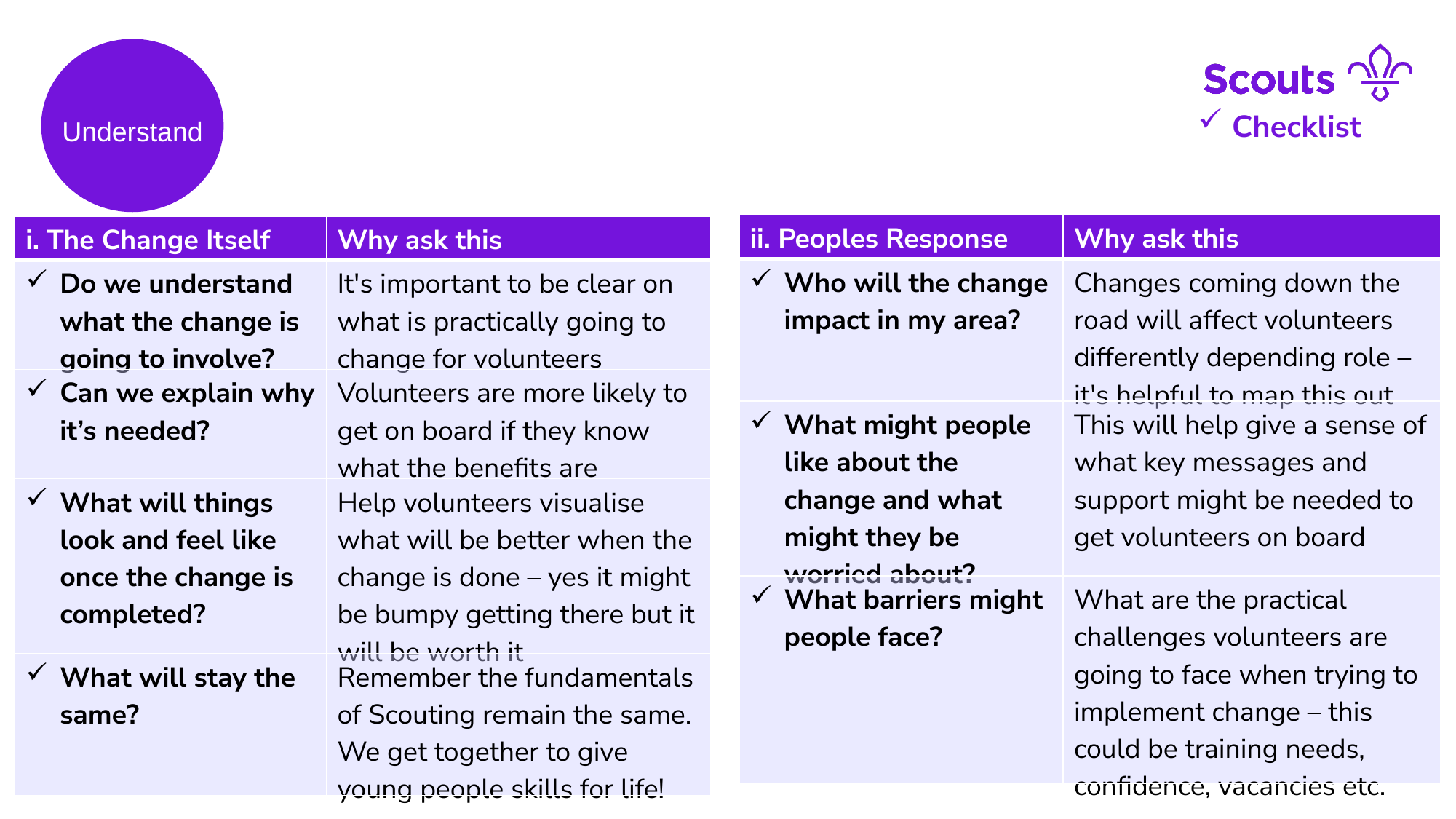

Understand
Checklist
| ii. Peoples Response | Why ask this |
| --- | --- |
| Who will the change impact in my area? | Changes coming down the road will affect volunteers differently depending role – it's helpful to map this out |
| What might people like about the change and what might they be worried about? | This will help give a sense of what key messages and support might be needed to get volunteers on board |
| What barriers might people face? | What are the practical challenges volunteers are going to face when trying to implement change – this could be training needs, confidence, vacancies etc. |
| i. The Change Itself | Why ask this |
| --- | --- |
| Do we understand what the change is going to involve? | It's important to be clear on what is practically going to change for volunteers |
| Can we explain why it’s needed? | Volunteers are more likely to get on board if they know what the benefits are |
| What will things look and feel like once the change is completed? | Help volunteers visualise what will be better when the change is done – yes it might be bumpy getting there but it will be worth it |
| What will stay the same? | Remember the fundamentals of Scouting remain the same. We get together to give young people skills for life! |